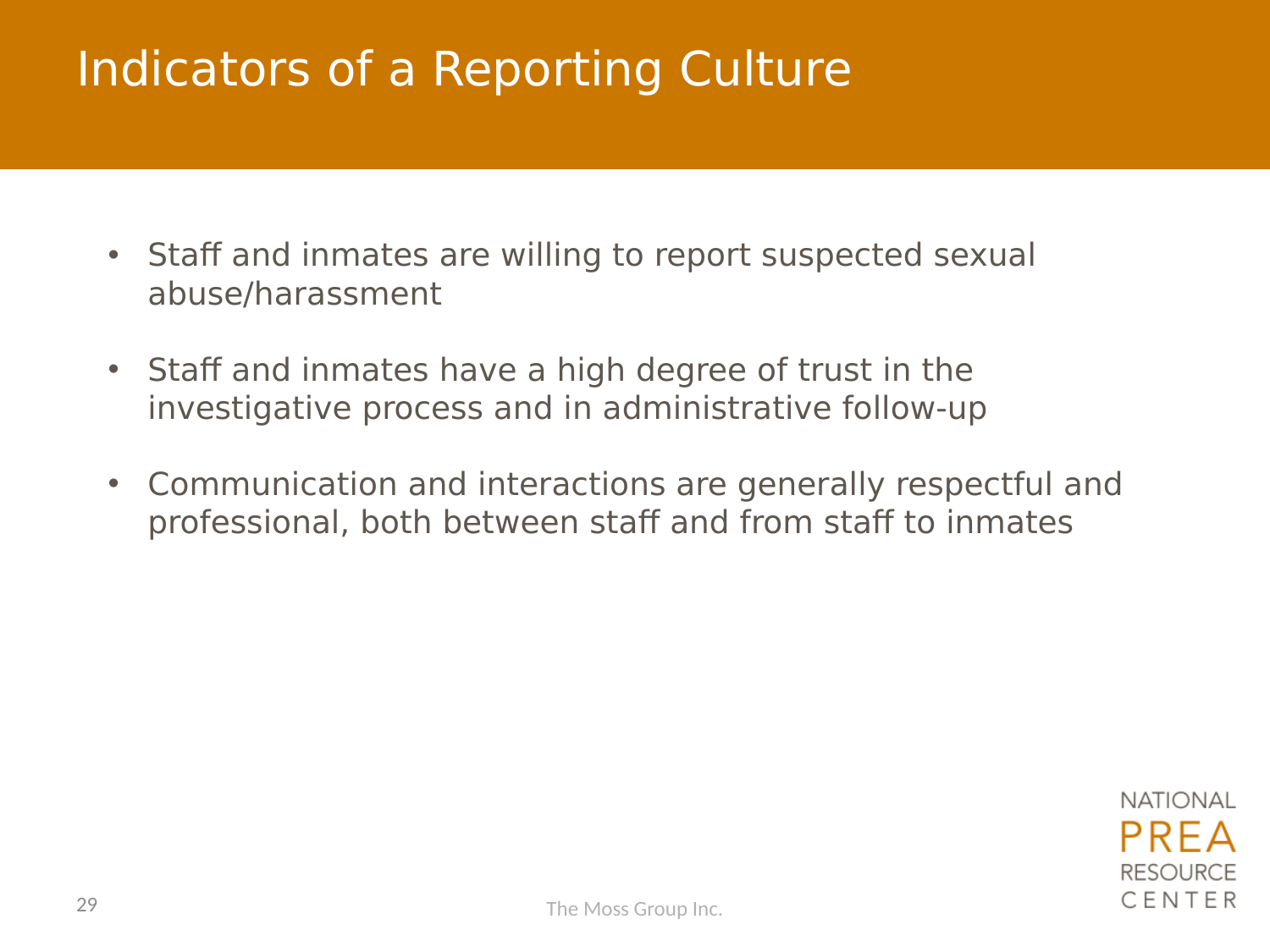

# Indicators of a Reporting Culture
Staff and inmates are willing to report suspected sexual abuse/harassment

Staff and inmates have a high degree of trust in the investigative process and in administrative follow-up

Communication and interactions are generally respectful and professional, both between staff and from staff to inmates
29
The Moss Group Inc.